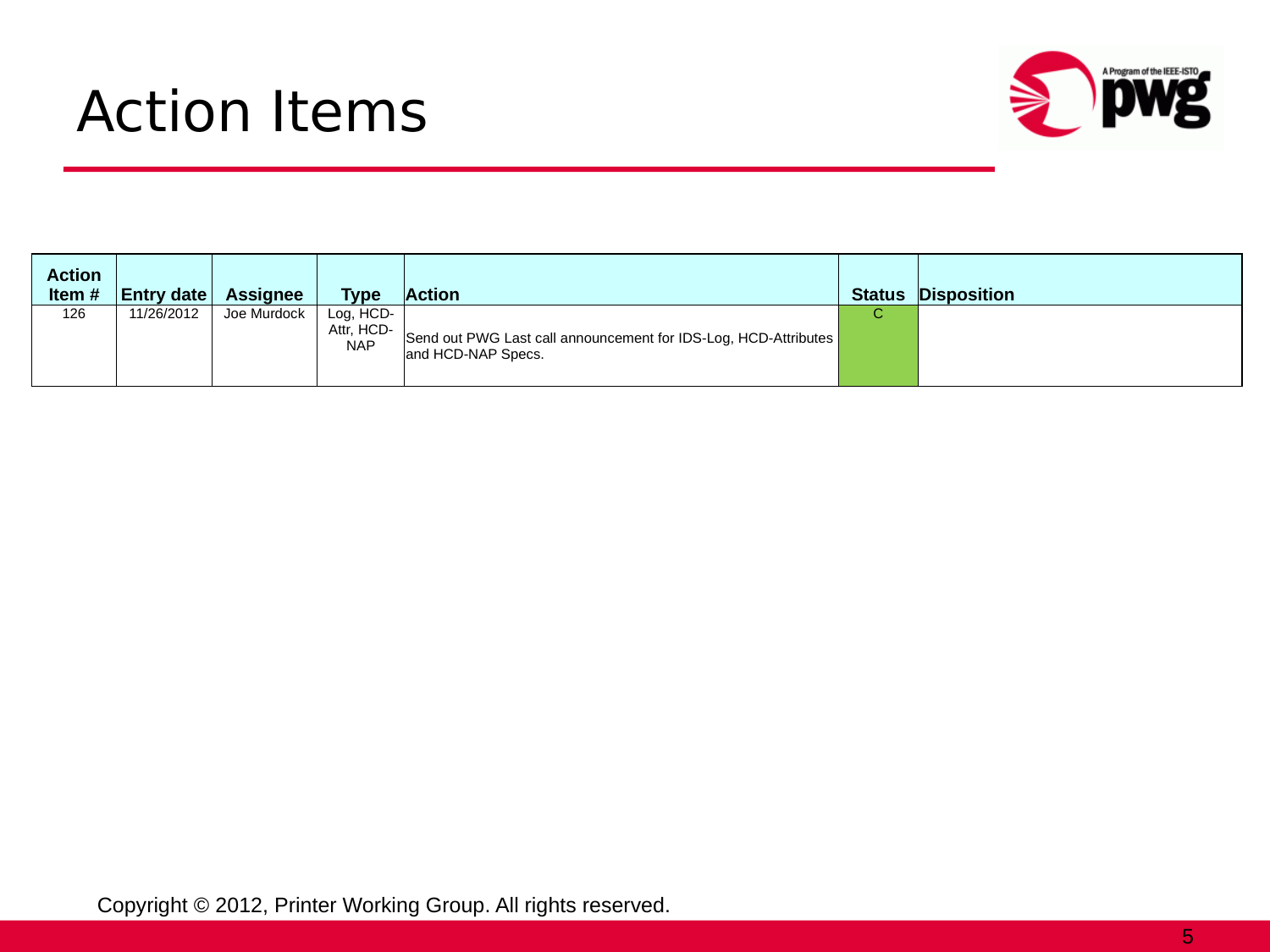

# Action Items
| Action Item # | Entry date | Assignee | Type | Action | Status | Disposition |
| --- | --- | --- | --- | --- | --- | --- |
| 126 | 11/26/2012 | Joe Murdock | Log, HCD-Attr, HCD-NAP | Send out PWG Last call announcement for IDS-Log, HCD-Attributes and HCD-NAP Specs. | C |  |
Copyright © 2012, Printer Working Group. All rights reserved.
5